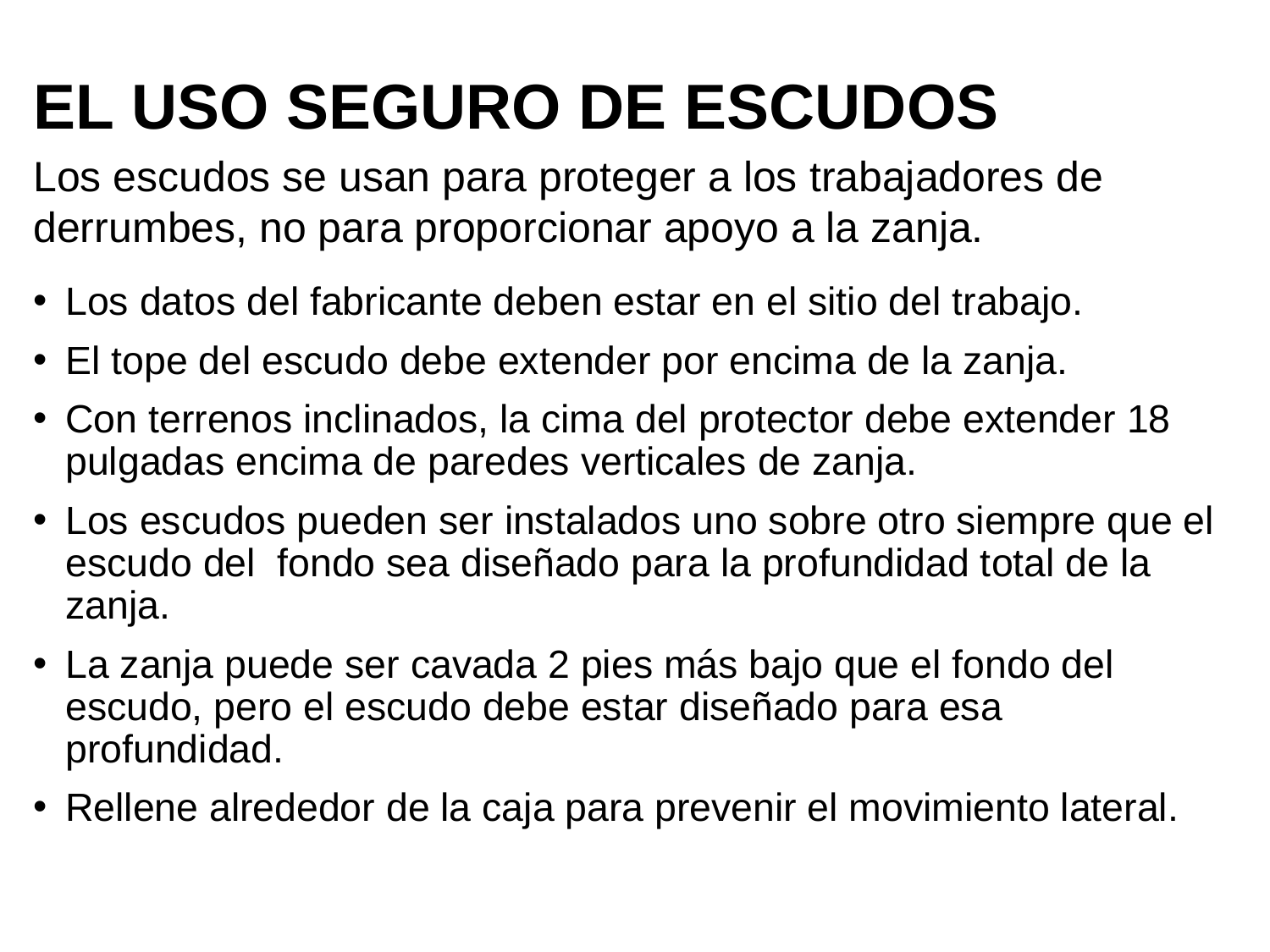

# El Uso Seguro de Escudos
Los escudos se usan para proteger a los trabajadores de derrumbes, no para proporcionar apoyo a la zanja.
Los datos del fabricante deben estar en el sitio del trabajo.
El tope del escudo debe extender por encima de la zanja.
Con terrenos inclinados, la cima del protector debe extender 18 pulgadas encima de paredes verticales de zanja.
Los escudos pueden ser instalados uno sobre otro siempre que el escudo del  fondo sea diseñado para la profundidad total de la zanja.
La zanja puede ser cavada 2 pies más bajo que el fondo del escudo, pero el escudo debe estar diseñado para esa profundidad.
Rellene alrededor de la caja para prevenir el movimiento lateral.
93